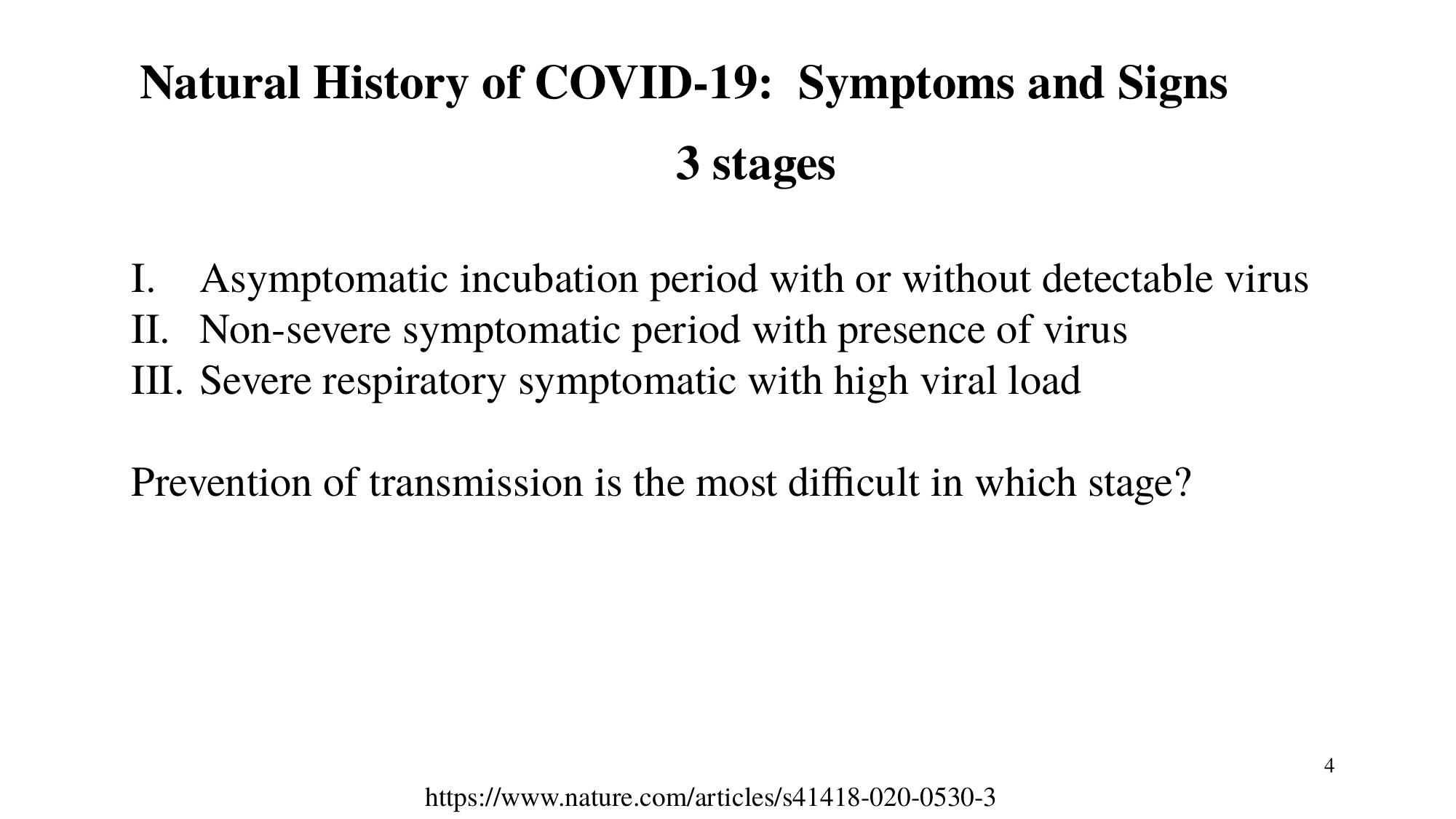

Natural History of COVID-19:  Symptoms and Signs
3 stages

Asymptomatic incubation period with or without detectable virus
Non-severe symptomatic period with presence of virus
Severe respiratory symptomatic with high viral load

Prevention of transmission is the most difficult in which stage?
4
https://www.nature.com/articles/s41418-020-0530-3